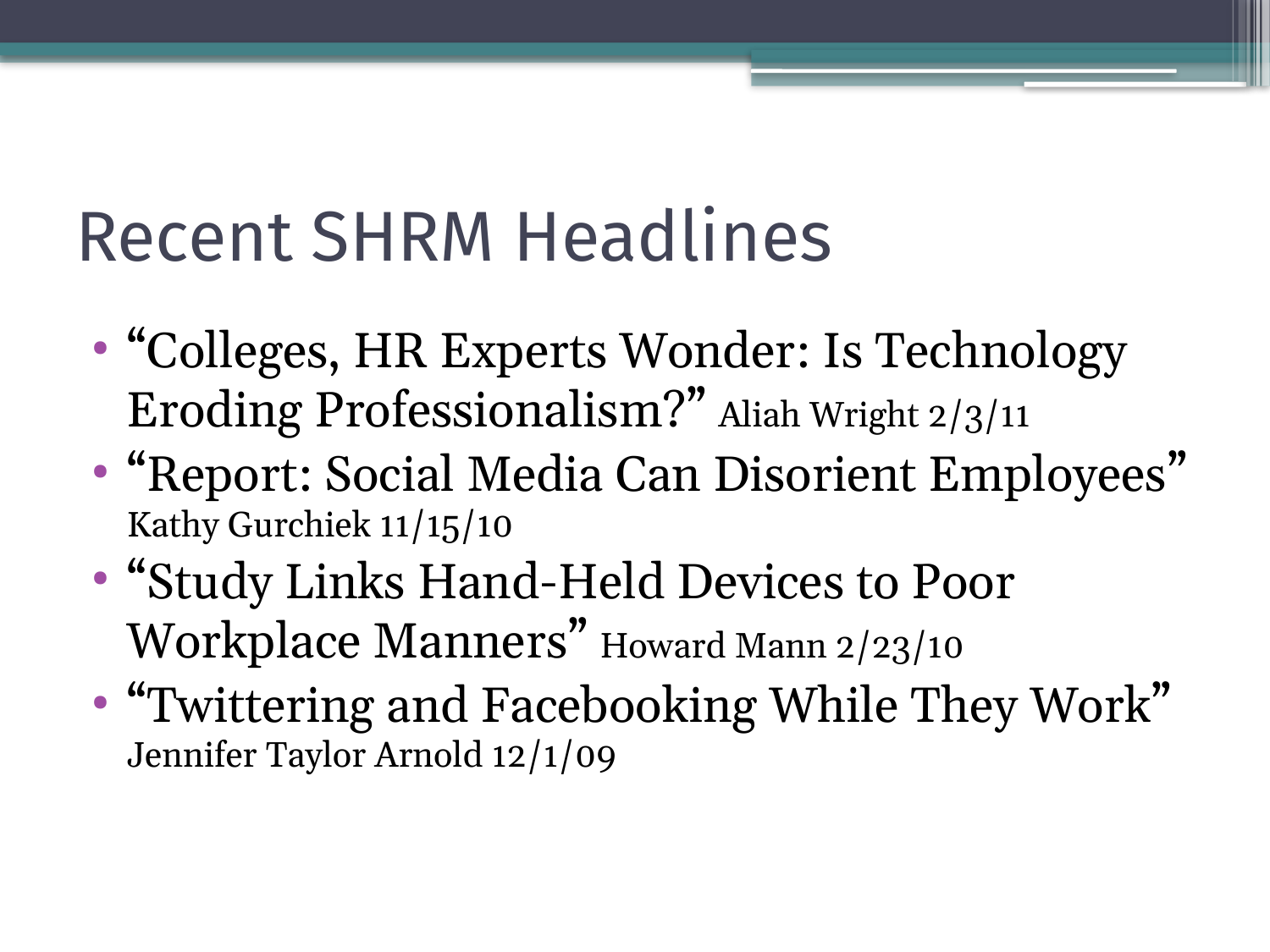

# Recent SHRM Headlines
“Colleges, HR Experts Wonder: Is Technology Eroding Professionalism?” Aliah Wright 2/3/11
“Report: Social Media Can Disorient Employees” Kathy Gurchiek 11/15/10
“Study Links Hand-Held Devices to Poor Workplace Manners” Howard Mann 2/23/10
“Twittering and Facebooking While They Work” Jennifer Taylor Arnold 12/1/09